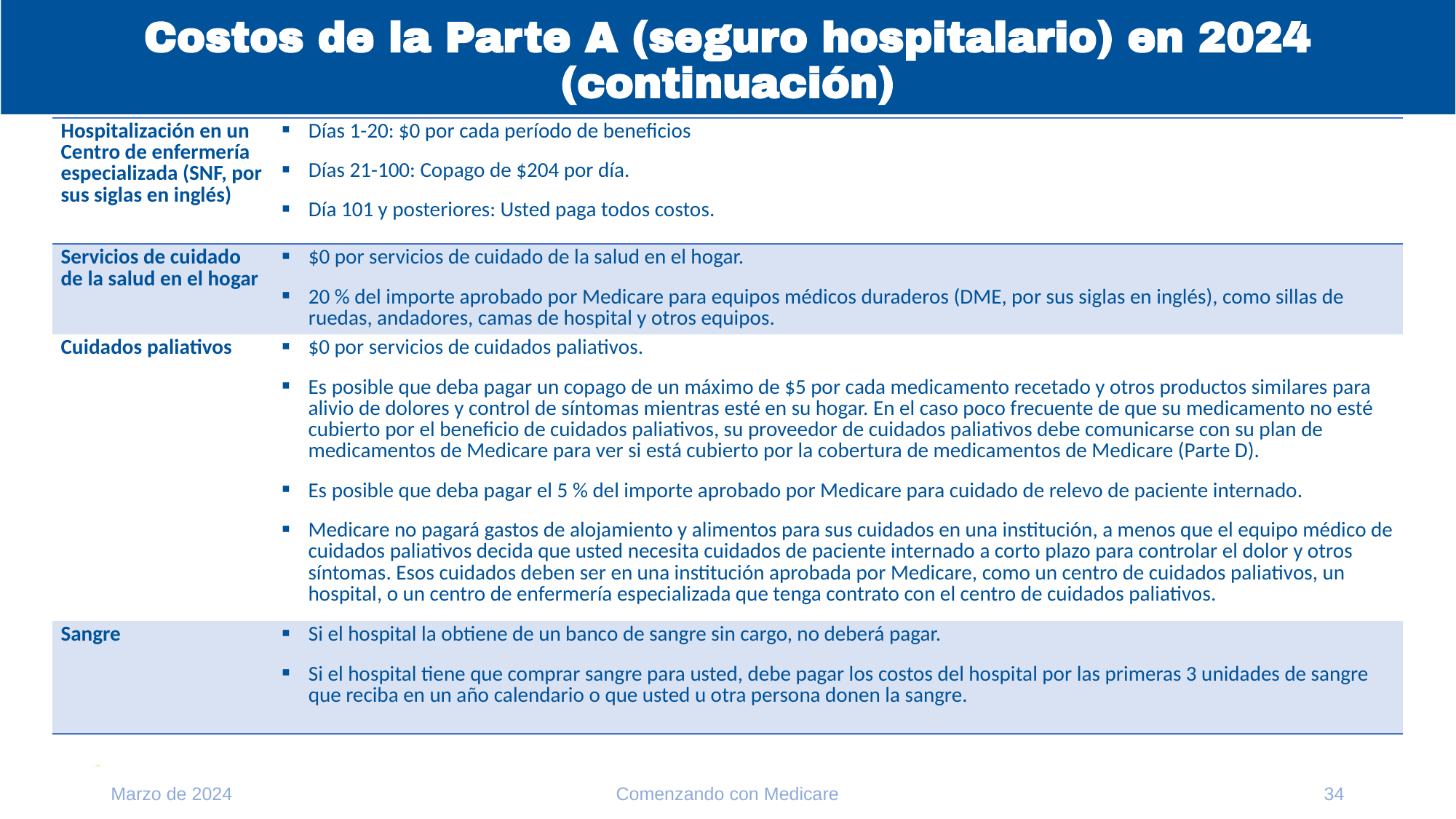

# Costos de la Parte A (seguro hospitalario) en 2024 (continuación)
| Hospitalización en un Centro de enfermería especializada (SNF, por sus siglas en inglés) | Días 1-20: $0 por cada período de beneficios Días 21-100: Copago de $204 por día. Día 101 y posteriores: Usted paga todos costos. |
| --- | --- |
| Servicios de cuidado de la salud en el hogar | $0 por servicios de cuidado de la salud en el hogar. 20 % del importe aprobado por Medicare para equipos médicos duraderos (DME, por sus siglas en inglés), como sillas de ruedas, andadores, camas de hospital y otros equipos. |
| Cuidados paliativos | $0 por servicios de cuidados paliativos. Es posible que deba pagar un copago de un máximo de $5 por cada medicamento recetado y otros productos similares para alivio de dolores y control de síntomas mientras esté en su hogar. En el caso poco frecuente de que su medicamento no esté cubierto por el beneficio de cuidados paliativos, su proveedor de cuidados paliativos debe comunicarse con su plan de medicamentos de Medicare para ver si está cubierto por la cobertura de medicamentos de Medicare (Parte D). Es posible que deba pagar el 5 % del importe aprobado por Medicare para cuidado de relevo de paciente internado. Medicare no pagará gastos de alojamiento y alimentos para sus cuidados en una institución, a menos que el equipo médico de cuidados paliativos decida que usted necesita cuidados de paciente internado a corto plazo para controlar el dolor y otros síntomas. Esos cuidados deben ser en una institución aprobada por Medicare, como un centro de cuidados paliativos, un hospital, o un centro de enfermería especializada que tenga contrato con el centro de cuidados paliativos. |
| Sangre | Si el hospital la obtiene de un banco de sangre sin cargo, no deberá pagar. Si el hospital tiene que comprar sangre para usted, debe pagar los costos del hospital por las primeras 3 unidades de sangre que reciba en un año calendario o que usted u otra persona donen la sangre. |
Marzo de 2024
Comenzando con Medicare
34